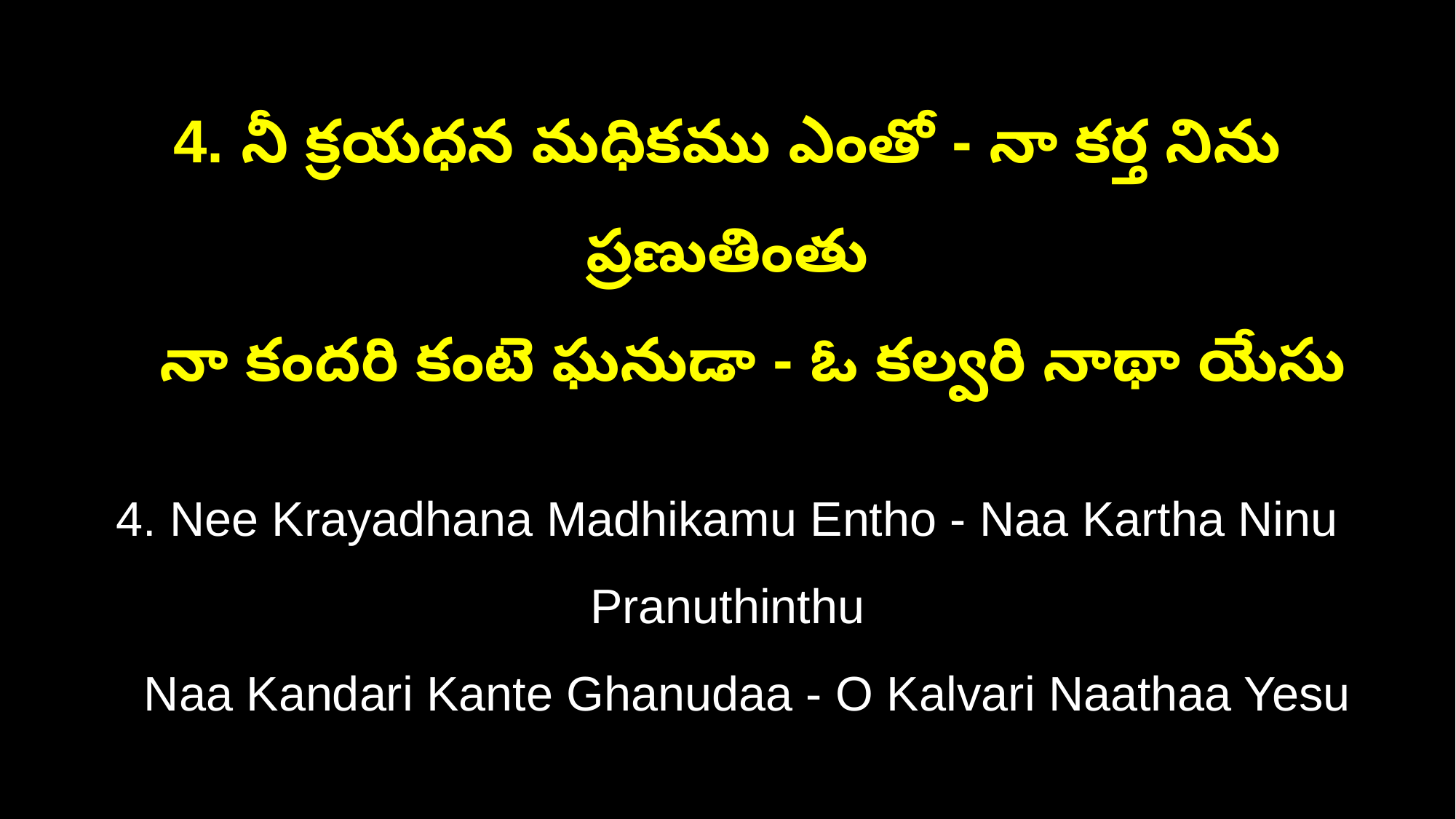

4. నీ క్రయధన మధికము ఎంతో - నా కర్త నిను ప్రణుతింతు
   నా కందరి కంటె ఘనుడా - ఓ కల్వరి నాథా యేసు
4. Nee Krayadhana Madhikamu Entho - Naa Kartha Ninu Pranuthinthu
   Naa Kandari Kante Ghanudaa - O Kalvari Naathaa Yesu